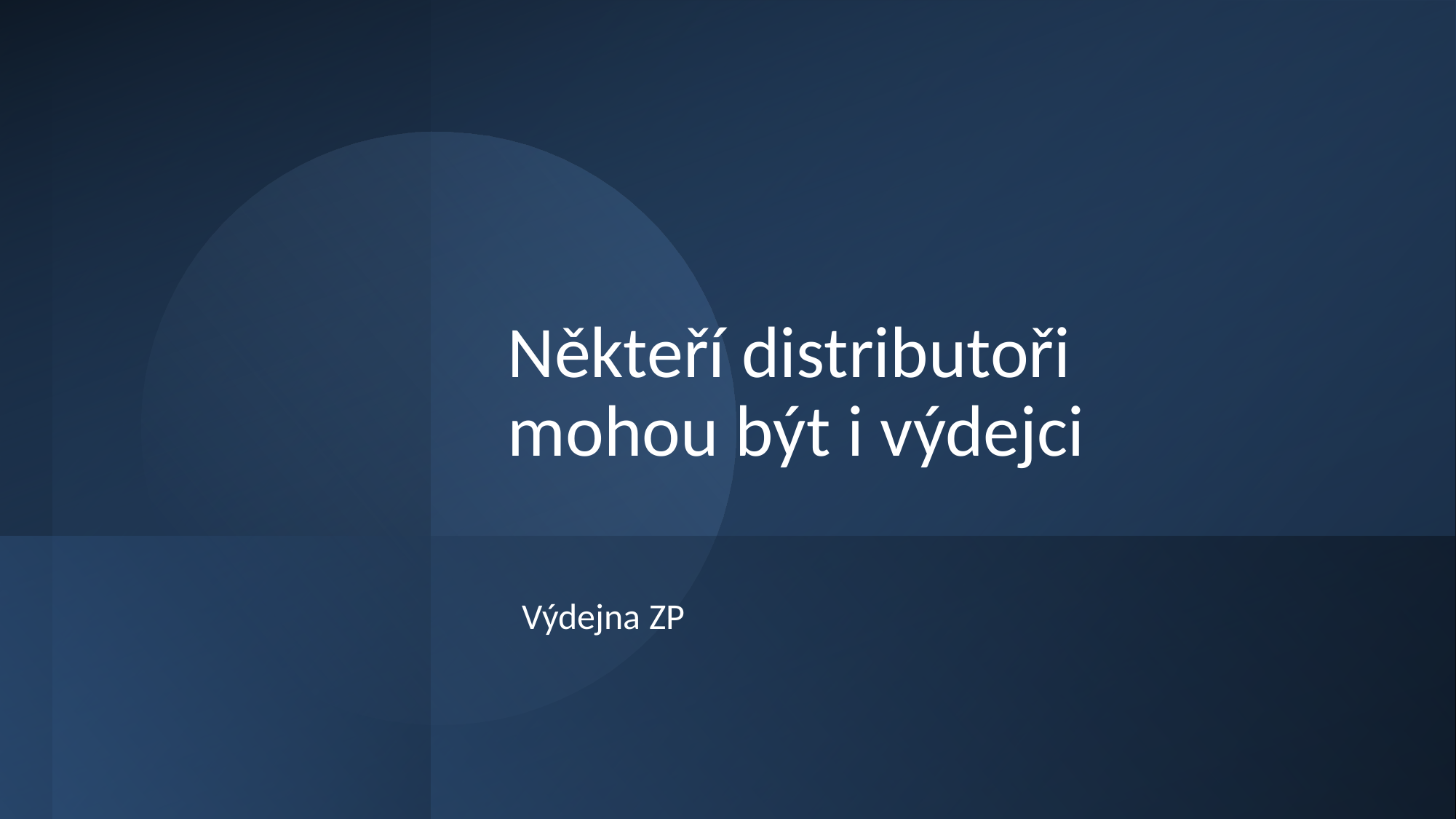

# Někteří distributoři mohou být i výdejci

Výdejna ZP